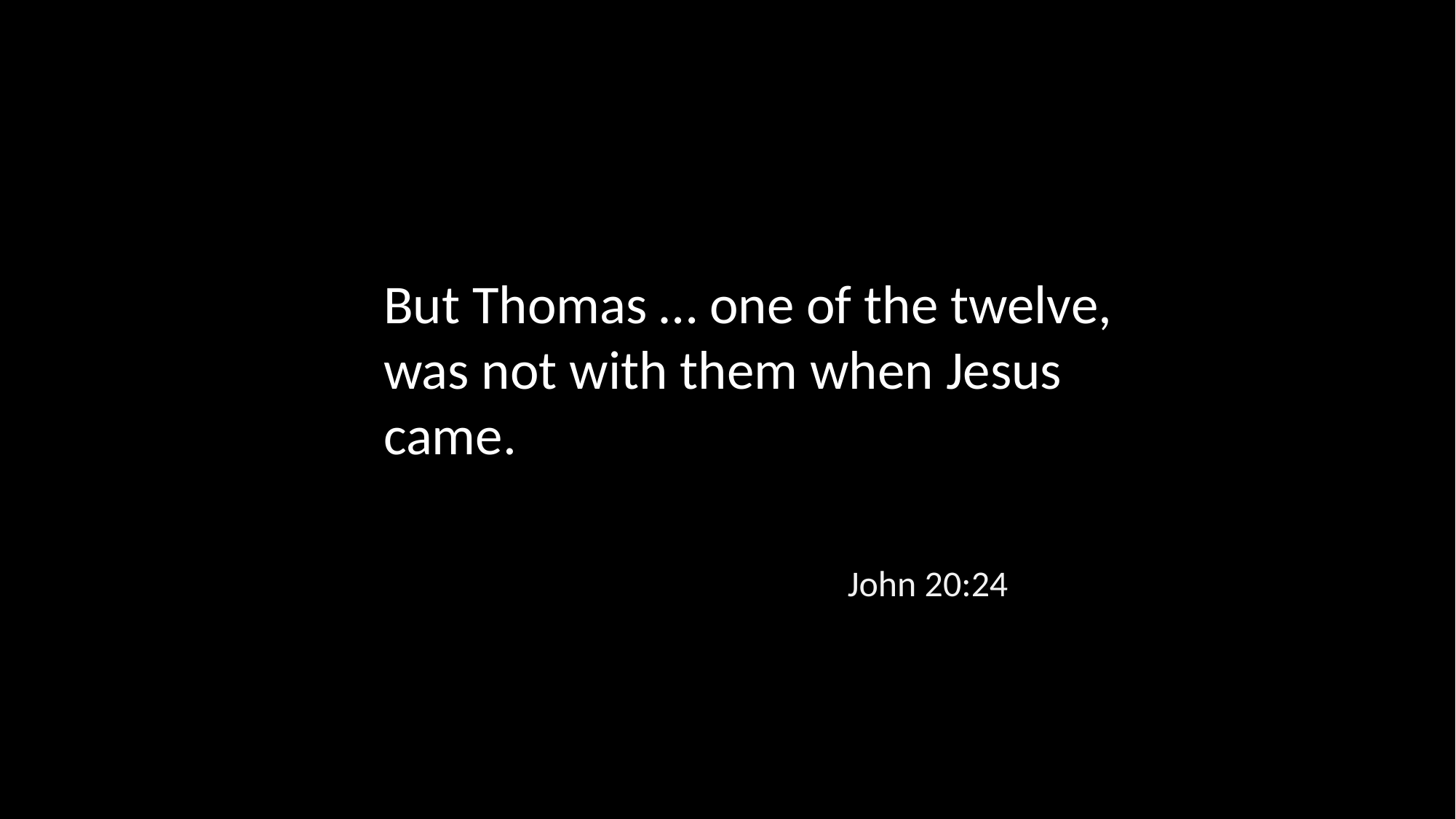

But Thomas … one of the twelve, was not with them when Jesus came.
John 20:24